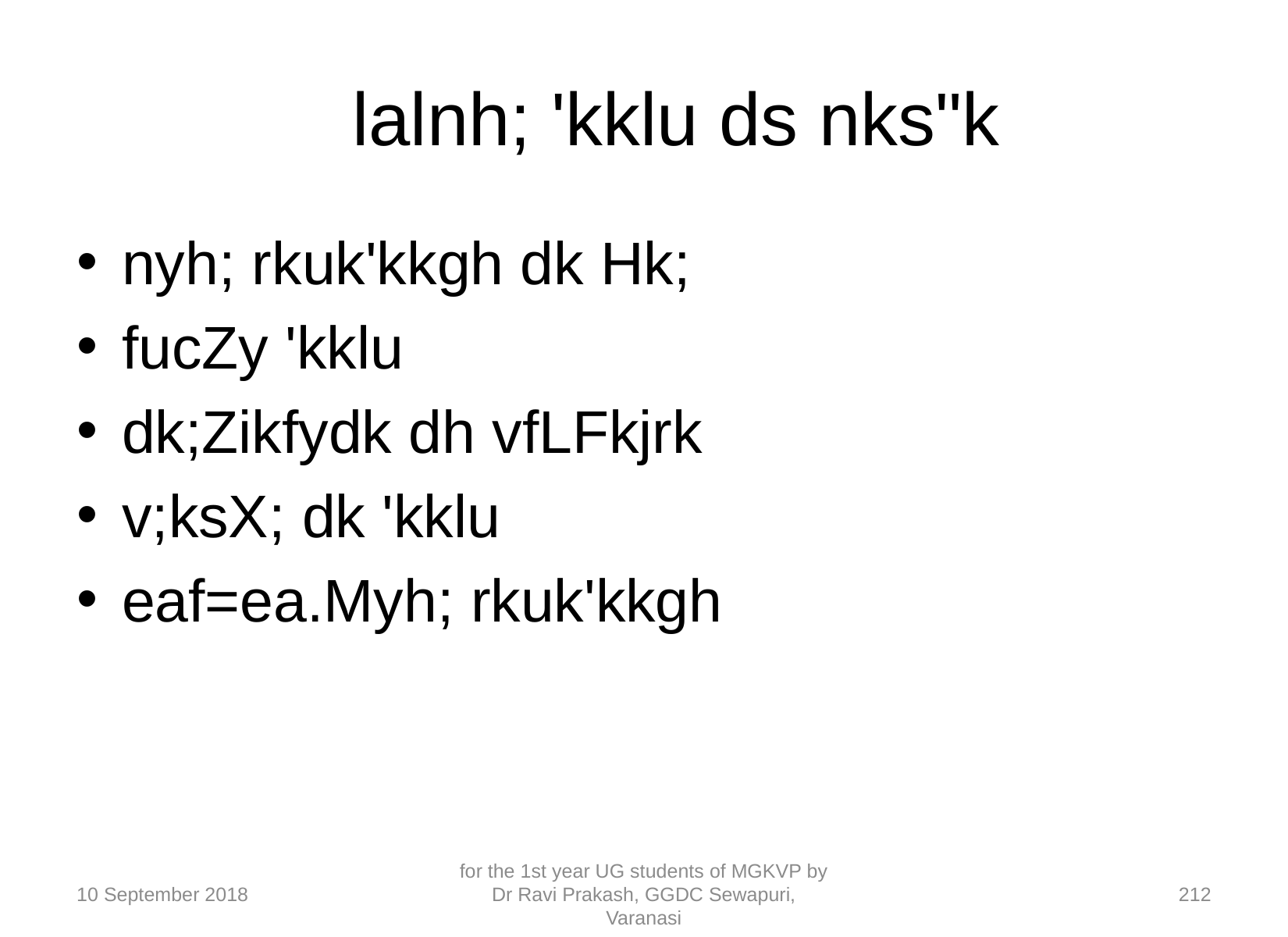

# lalnh; 'kklu ds nks"k
nyh; rkuk'kkgh dk Hk;
fucZy 'kklu
dk;Zikfydk dh vfLFkjrk
v;ksX; dk 'kklu
eaf=ea.Myh; rkuk'kkgh

10 September 2018
for the 1st year UG students of MGKVP by Dr Ravi Prakash, GGDC Sewapuri, Varanasi
212